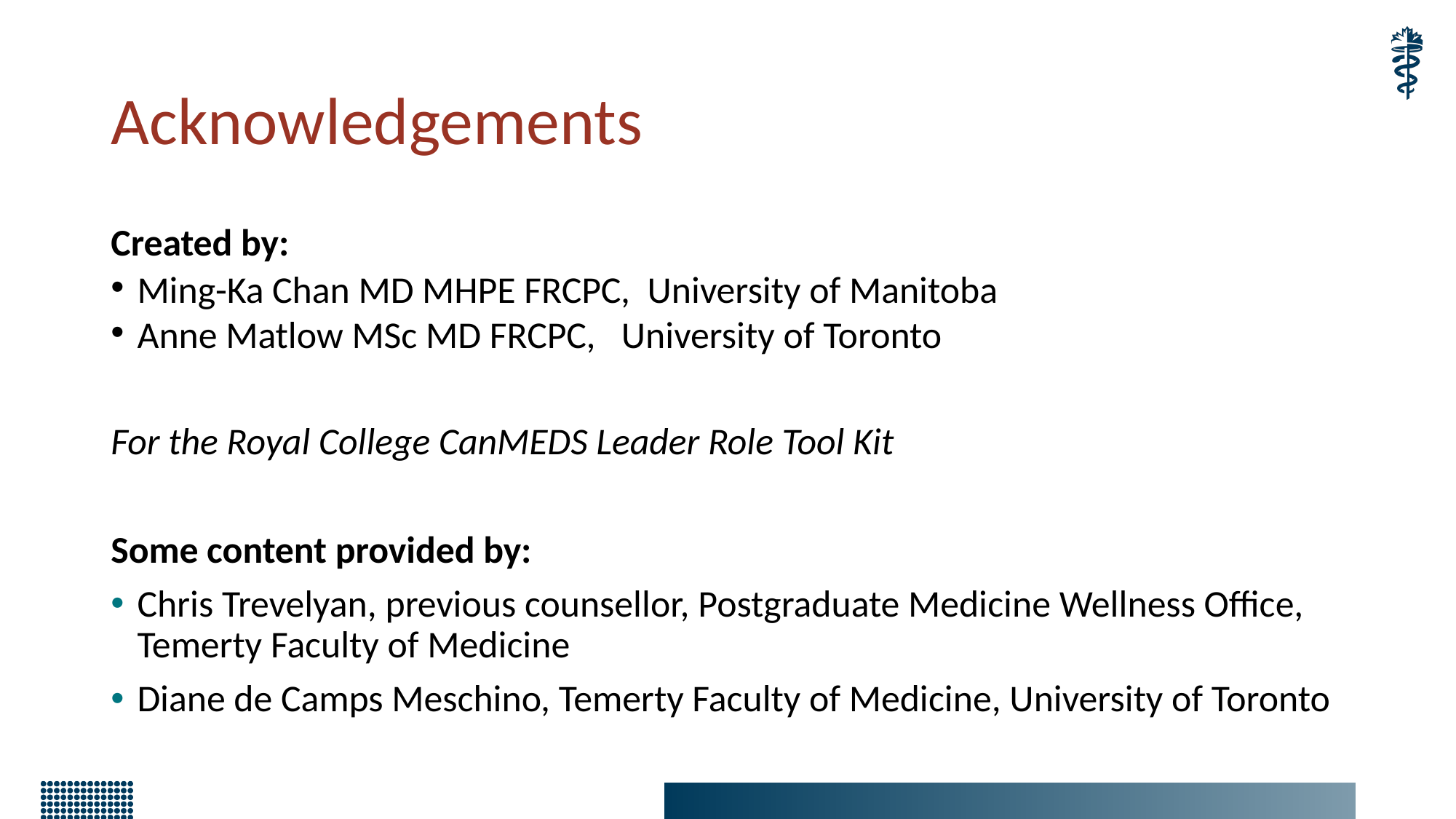

# Acknowledgements
Created by:
Ming-Ka Chan MD MHPE FRCPC,  University of Manitoba
Anne Matlow MSc MD FRCPC,   University of Toronto

For the Royal College CanMEDS Leader Role Tool Kit

Some content provided by:
Chris Trevelyan, previous counsellor, Postgraduate Medicine Wellness Office, Temerty Faculty of Medicine
Diane de Camps Meschino, Temerty Faculty of Medicine, University of Toronto